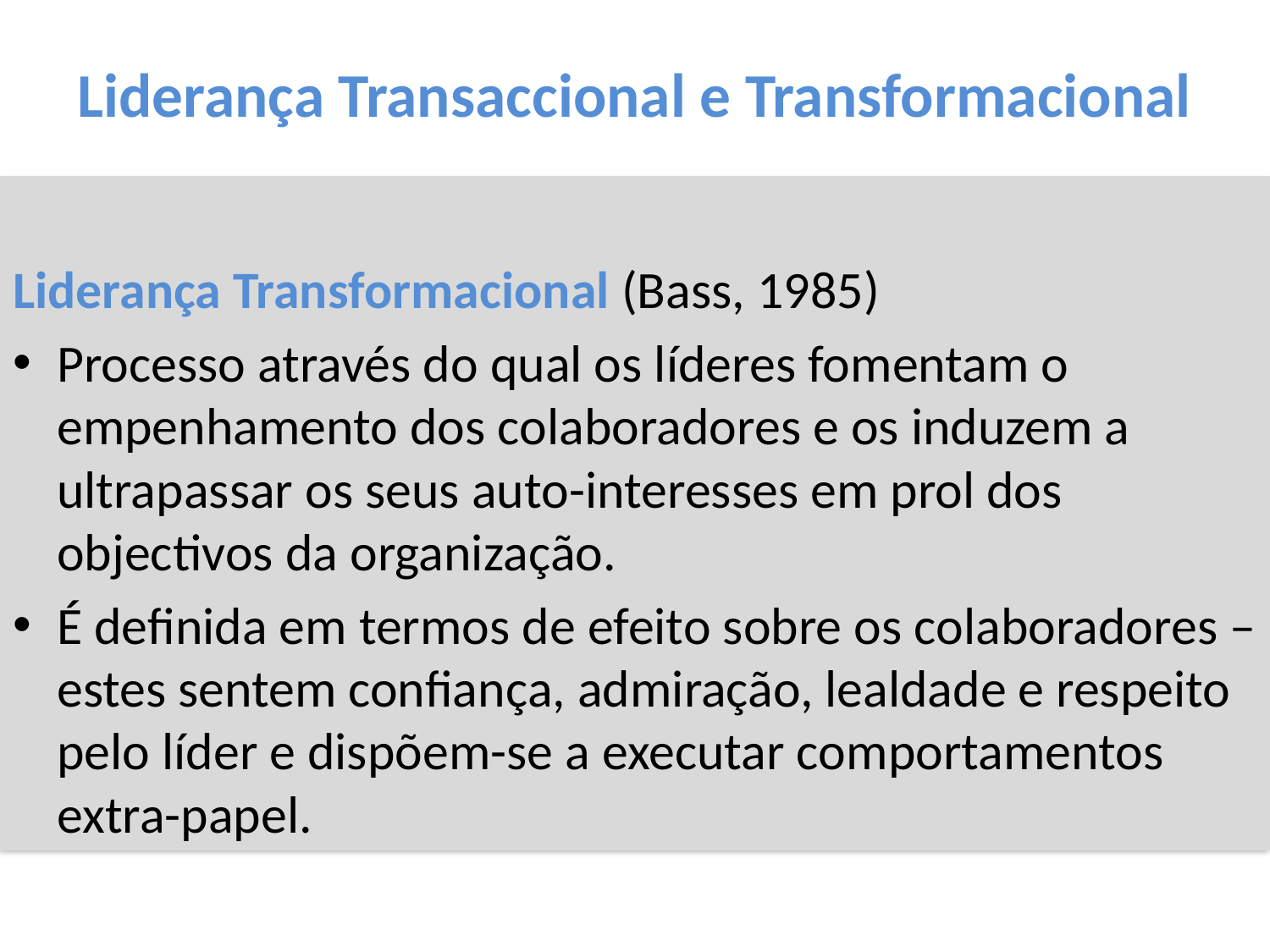

# Liderança Transaccional e Transformacional

Liderança Transformacional (Bass, 1985)
Processo através do qual os líderes fomentam o empenhamento dos colaboradores e os induzem a ultrapassar os seus auto-interesses em prol dos objectivos da organização.
É definida em termos de efeito sobre os colaboradores – estes sentem confiança, admiração, lealdade e respeito pelo líder e dispõem-se a executar comportamentos extra-papel.